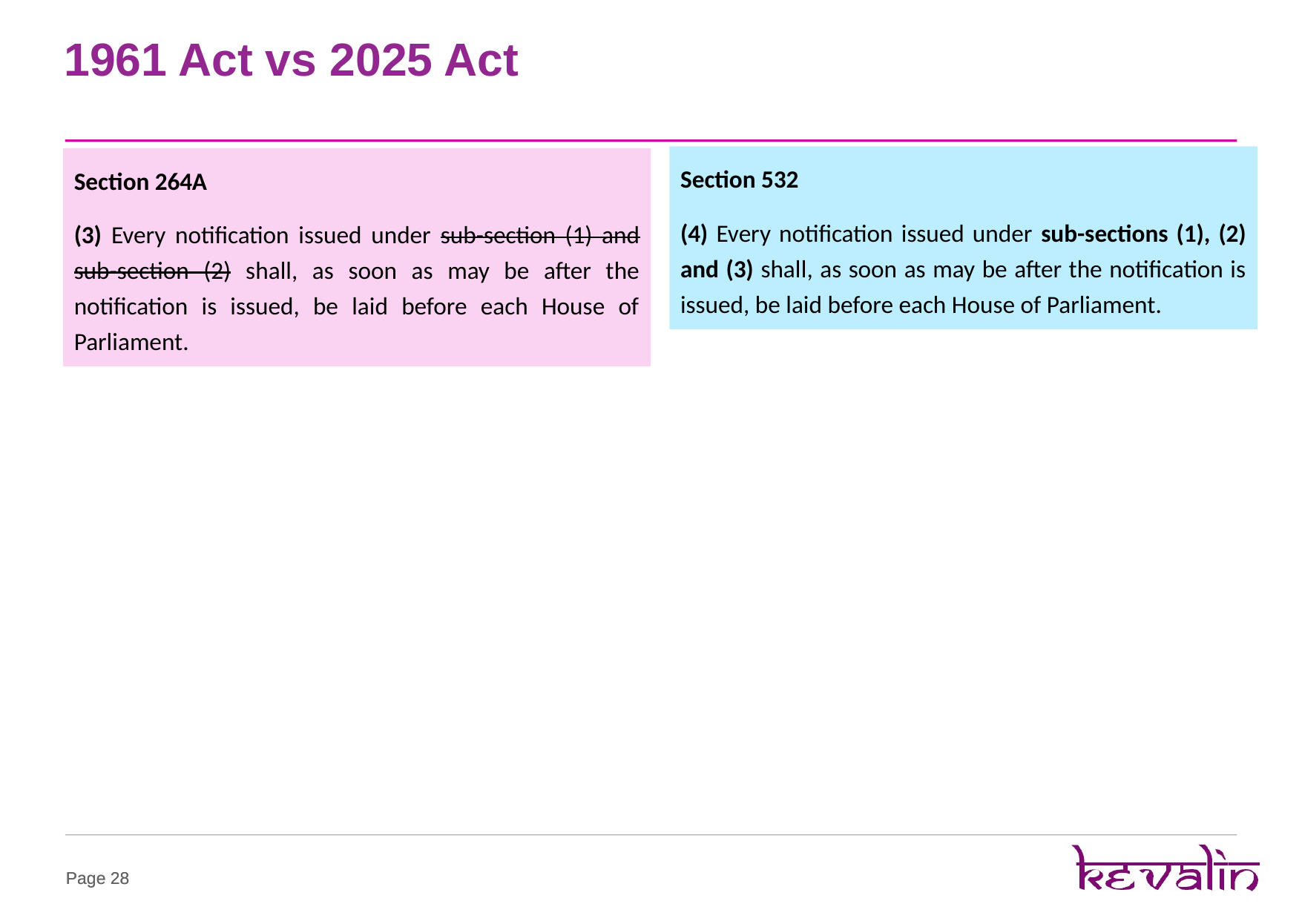

# 1961 Act vs 2025 Act
Section 532
(4) Every notification issued under sub-sections (1), (2) and (3) shall, as soon as may be after the notification is issued, be laid before each House of Parliament.
Section 264A
(3) Every notification issued under sub-section (1) and sub-section (2) shall, as soon as may be after the notification is issued, be laid before each House of Parliament.